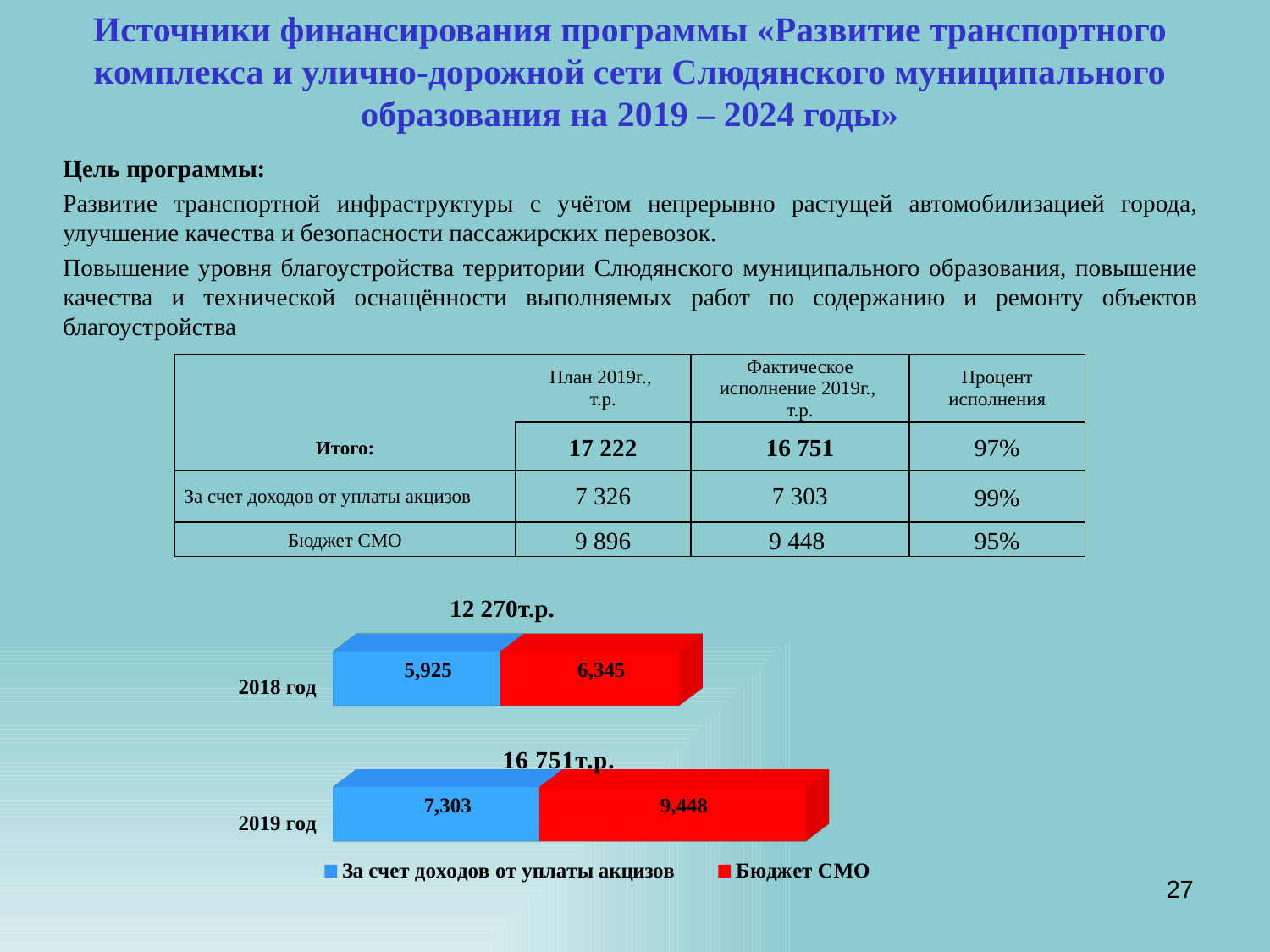

# Источники финансирования программы «Развитие транспортного комплекса и улично-дорожной сети Слюдянского муниципального образования на 2019 – 2024 годы»
Цель программы:
Развитие транспортной инфраструктуры с учётом непрерывно растущей автомобилизацией города, улучшение качества и безопасности пассажирских перевозок.
Повышение уровня благоустройства территории Слюдянского муниципального образования, повышение качества и технической оснащённости выполняемых работ по содержанию и ремонту объектов благоустройства
|  | План 2019г., т.р. | Фактическое исполнение 2019г., т.р. | Процент исполнения |
| --- | --- | --- | --- |
| Итого: | 17 222 | 16 751 | 97% |
| За счет доходов от уплаты акцизов | 7 326 | 7 303 | 99% |
| Бюджет СМО | 9 896 | 9 448 | 95% |

[unsupported chart]

12 270т.р.
27